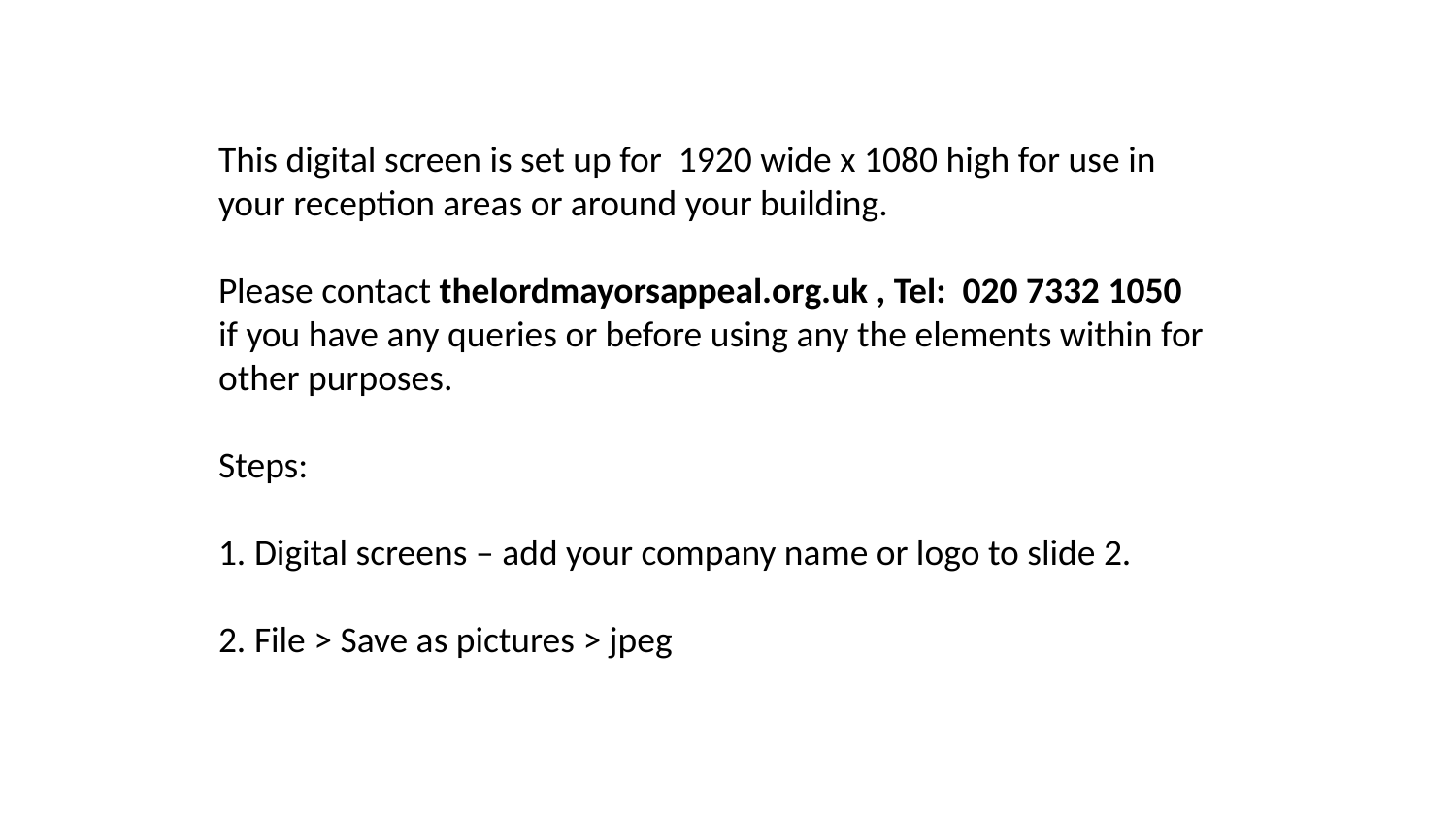

This digital screen is set up for  1920 wide x 1080 high for use in your reception areas or around your building.

Please contact thelordmayorsappeal.org.uk , Tel:  020 7332 1050
if you have any queries or before using any the elements within for other purposes.

Steps:

1. Digital screens – add your company name or logo to slide 2.

2. File > Save as pictures > jpeg